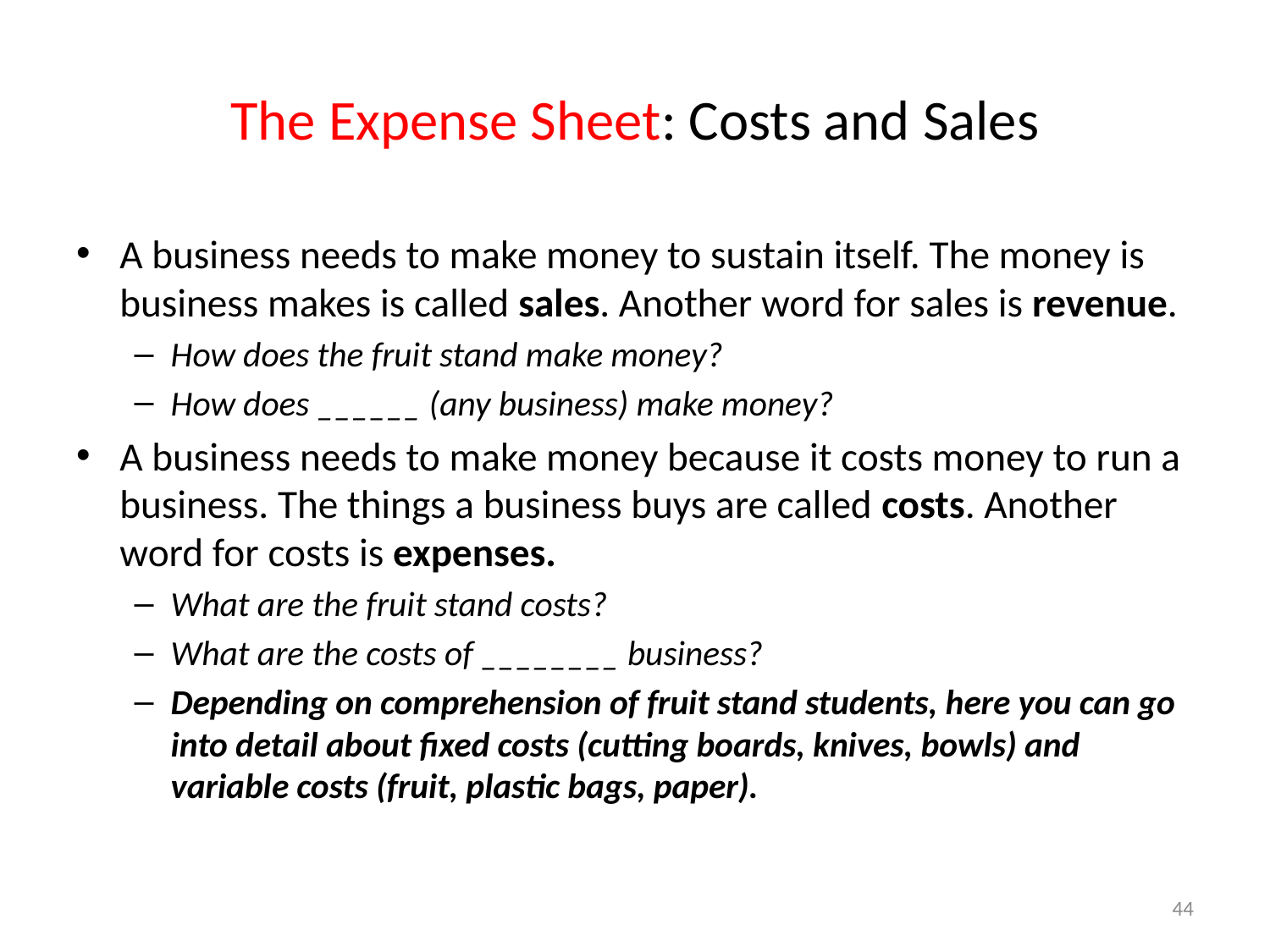

# The Expense Sheet: Costs and Sales
A business needs to make money to sustain itself. The money is business makes is called sales. Another word for sales is revenue.
How does the fruit stand make money?
How does ______ (any business) make money?
A business needs to make money because it costs money to run a business. The things a business buys are called costs. Another word for costs is expenses.
What are the fruit stand costs?
What are the costs of ________ business?
Depending on comprehension of fruit stand students, here you can go into detail about fixed costs (cutting boards, knives, bowls) and variable costs (fruit, plastic bags, paper).

44